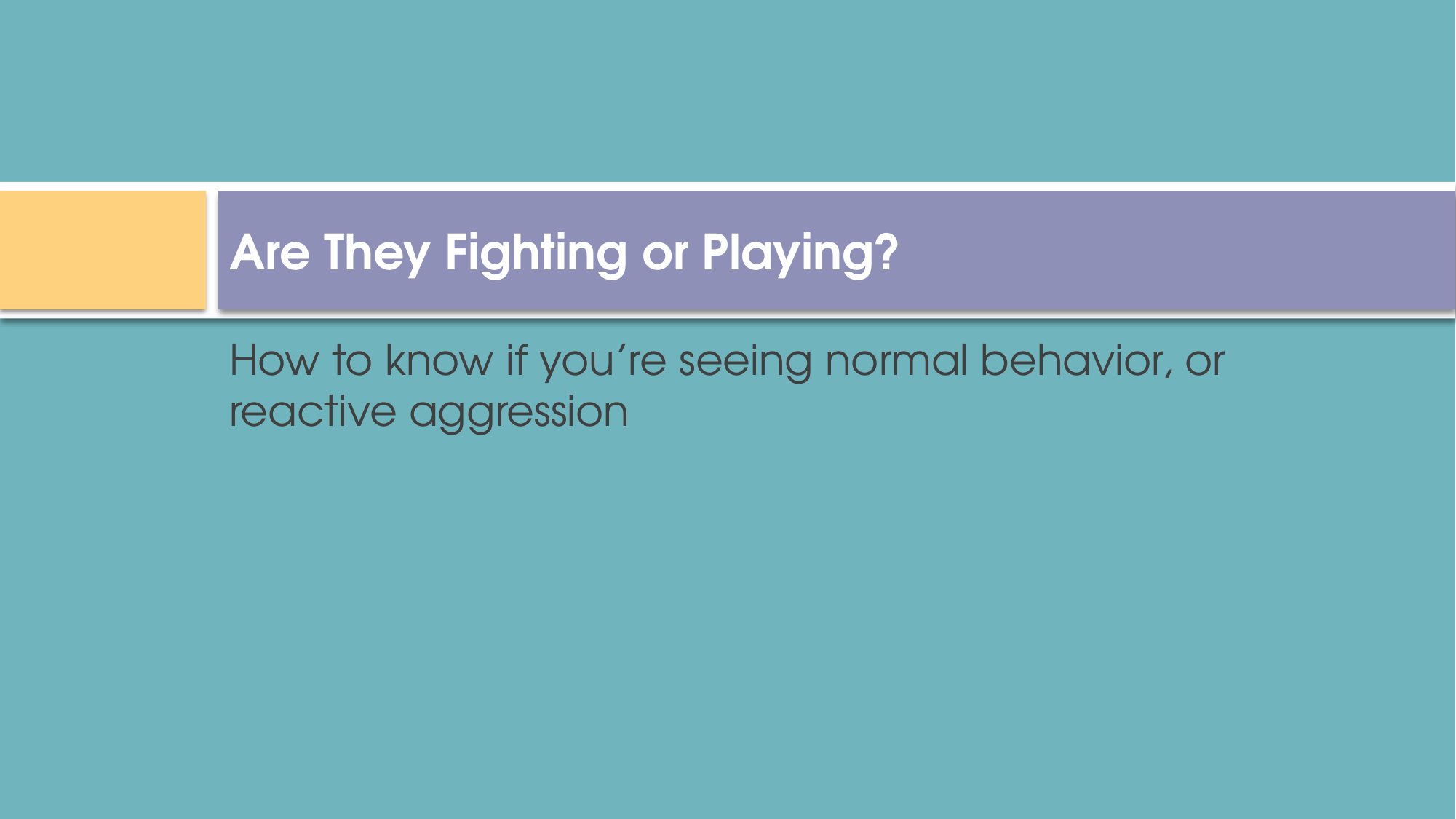

# Are They Fighting or Playing?
How to know if you’re seeing normal behavior, or reactive aggression